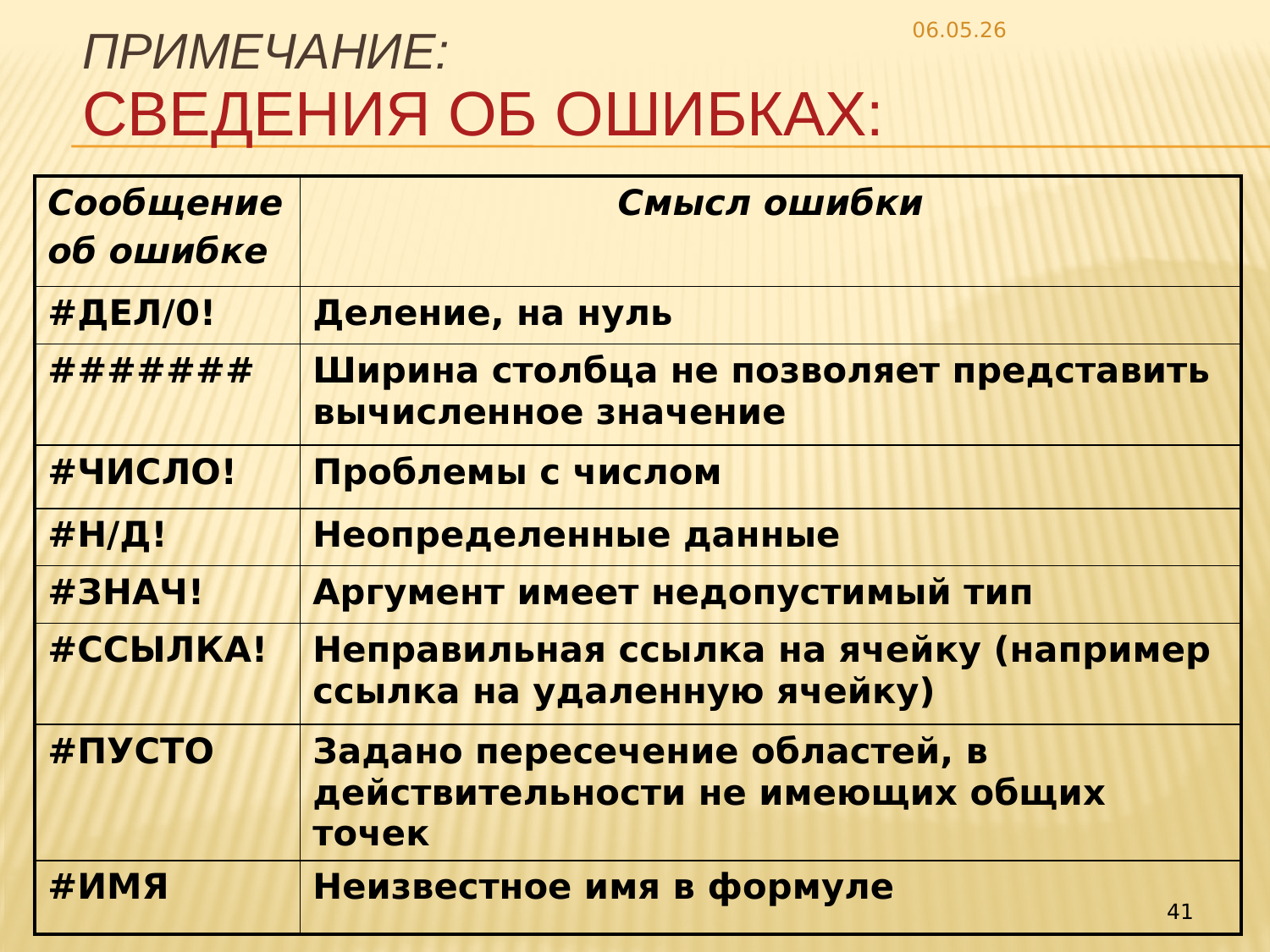

06.05.26
Примечание:
Сведения об ошибках:
| Сообщение об ошибке | Смысл ошибки |
| --- | --- |
| #ДЕЛ/0! | Деление, на нуль |
| ####### | Ширина столбца не позволяет представить вычисленное значение |
| #ЧИСЛО! | Проблемы с числом |
| #Н/Д! | Неопределенные данные |
| #ЗНАЧ! | Аргумент имеет недопустимый тип |
| #ССЫЛКА! | Неправильная ссылка на ячейку (например ссылка на удаленную ячейку) |
| #ПУСТО | Задано пересечение областей, в действительности не имеющих общих точек |
| #ИМЯ | Неизвестное имя в формуле |
41